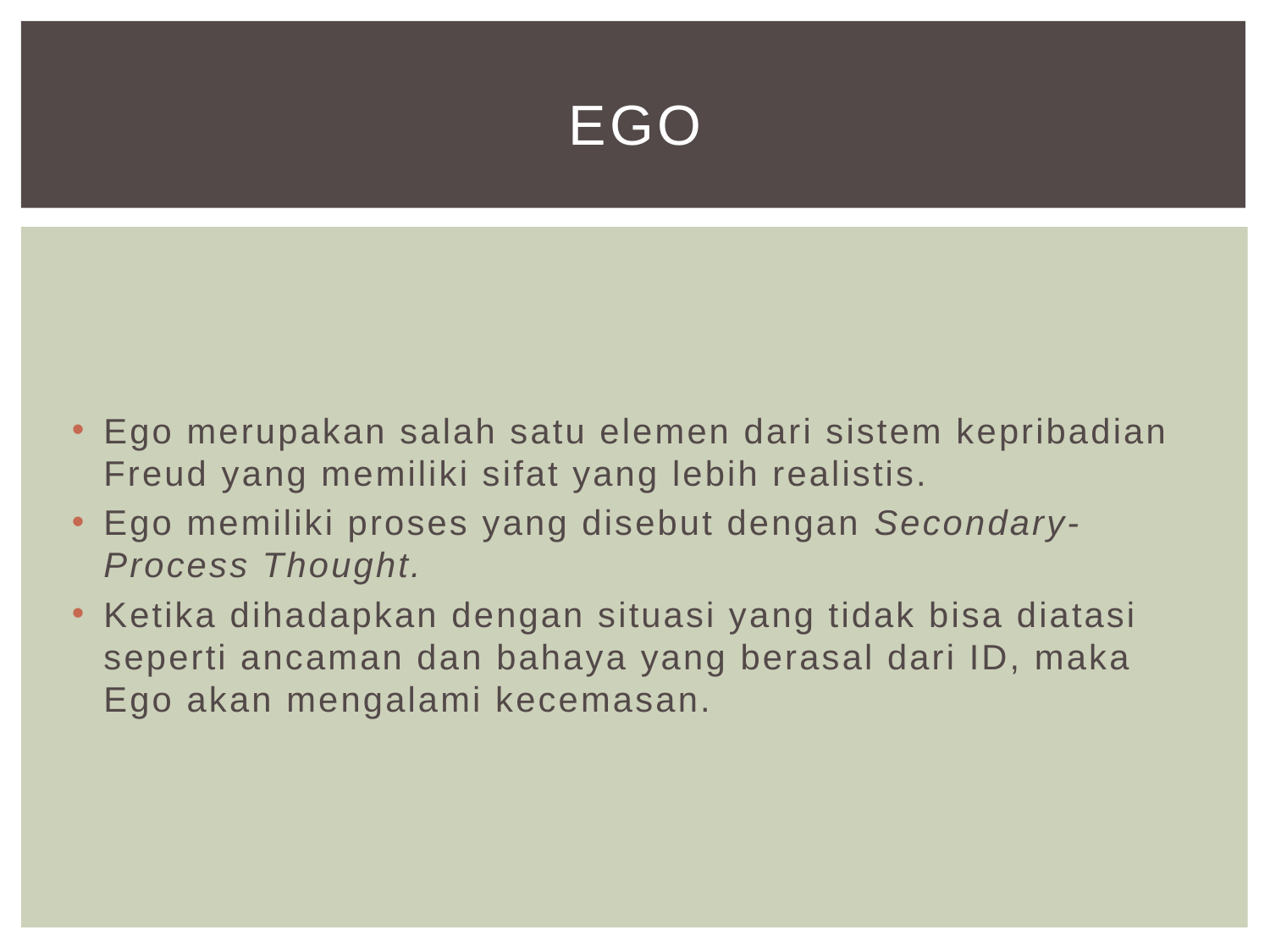

# EGO
Ego merupakan salah satu elemen dari sistem kepribadian Freud yang memiliki sifat yang lebih realistis.
Ego memiliki proses yang disebut dengan Secondary-Process Thought.
Ketika dihadapkan dengan situasi yang tidak bisa diatasi seperti ancaman dan bahaya yang berasal dari ID, maka Ego akan mengalami kecemasan.